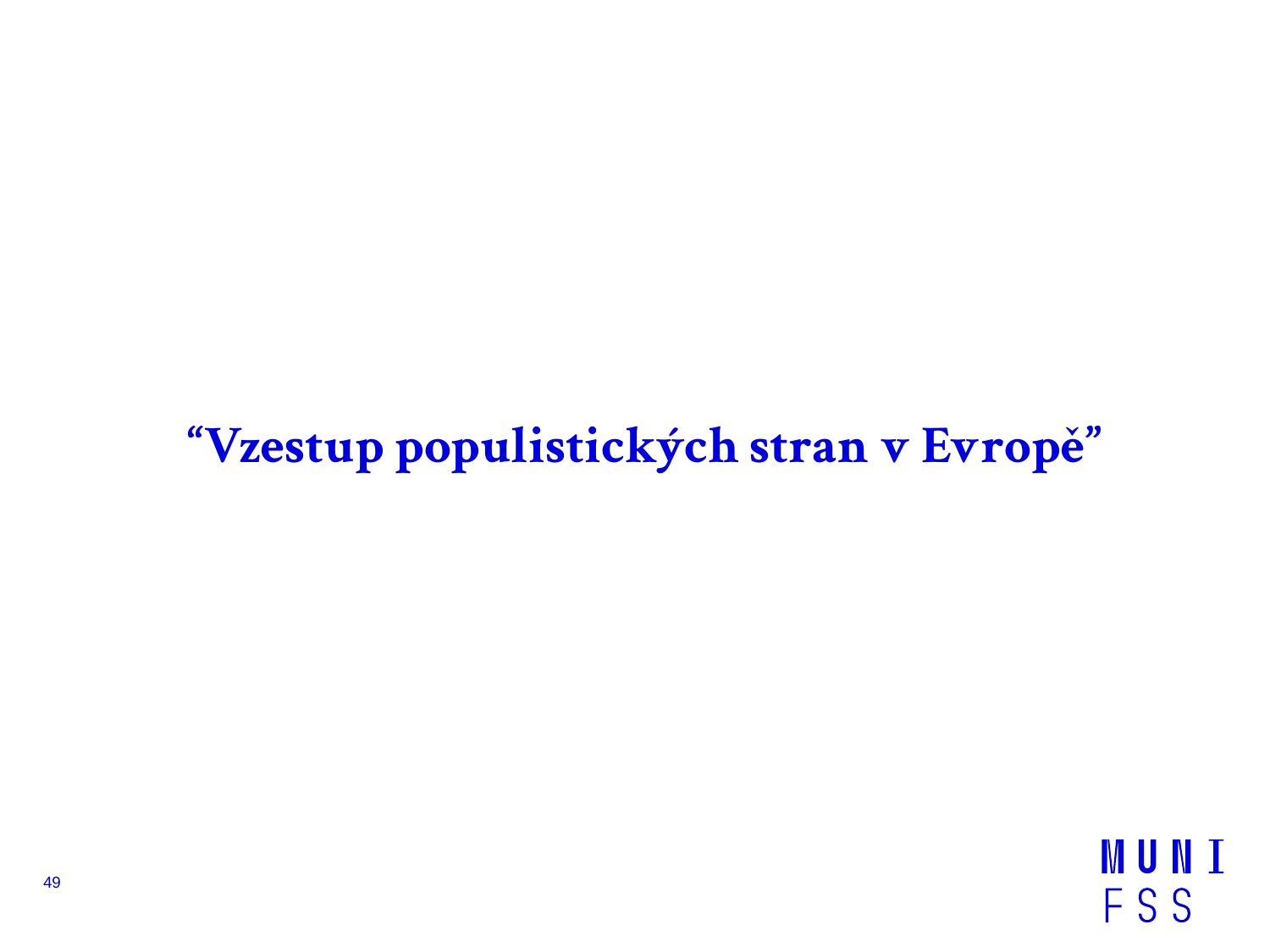

# “Vzestup populistických stran v Evropě”
49